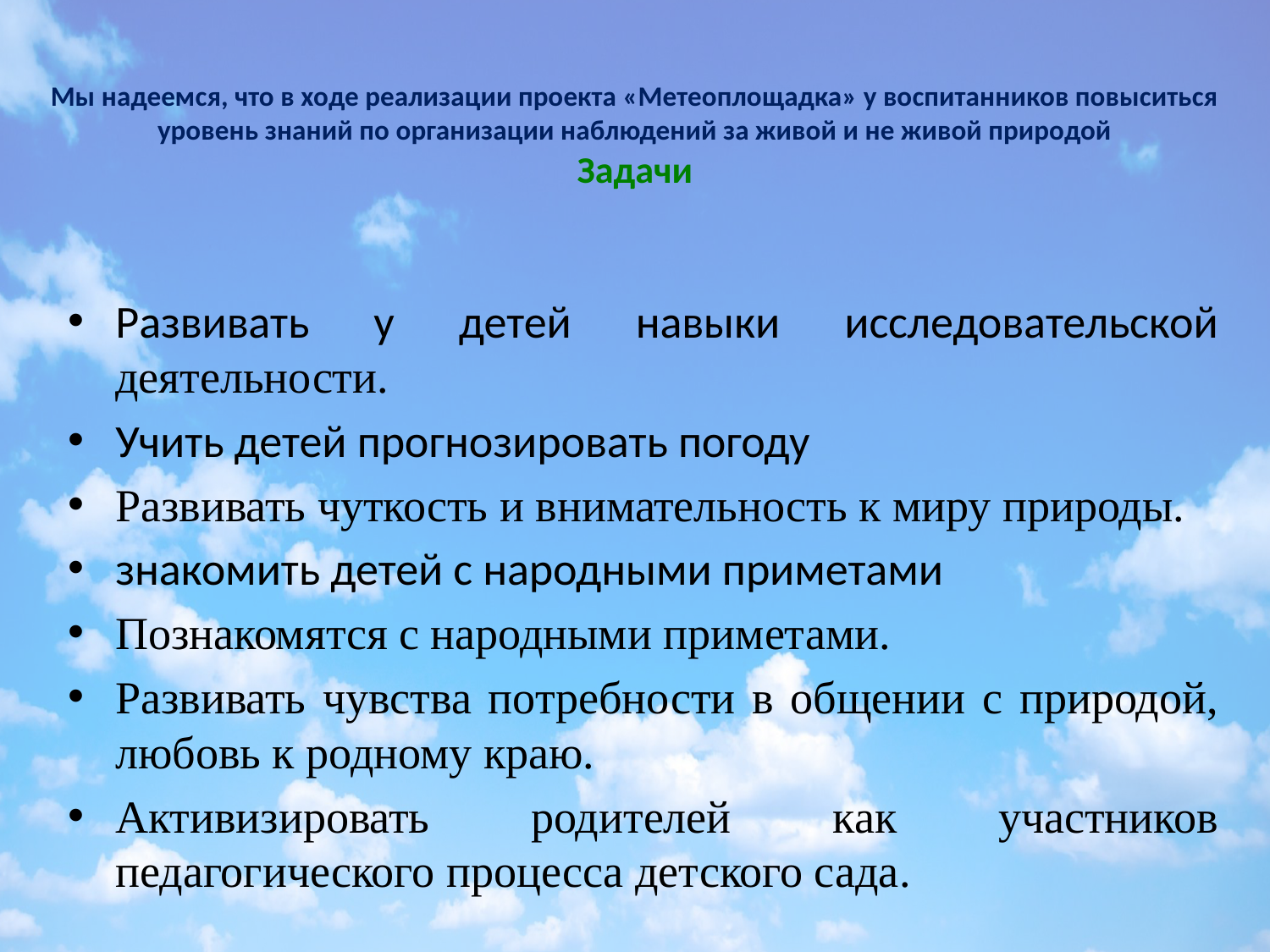

# Мы надеемся, что в ходе реализации проекта «Метеоплощадка» у воспитанников повыситься уровень знаний по организации наблюдений за живой и не живой природой Задачи
Развивать у детей навыки исследовательской деятельности.
Учить детей прогнозировать погоду
Развивать чуткость и внимательность к миру природы.
знакомить детей с народными приметами
Познакомятся с народными приметами.
Развивать чувства потребности в общении с природой, любовь к родному краю.
Активизировать родителей как участников педагогического процесса детского сада.